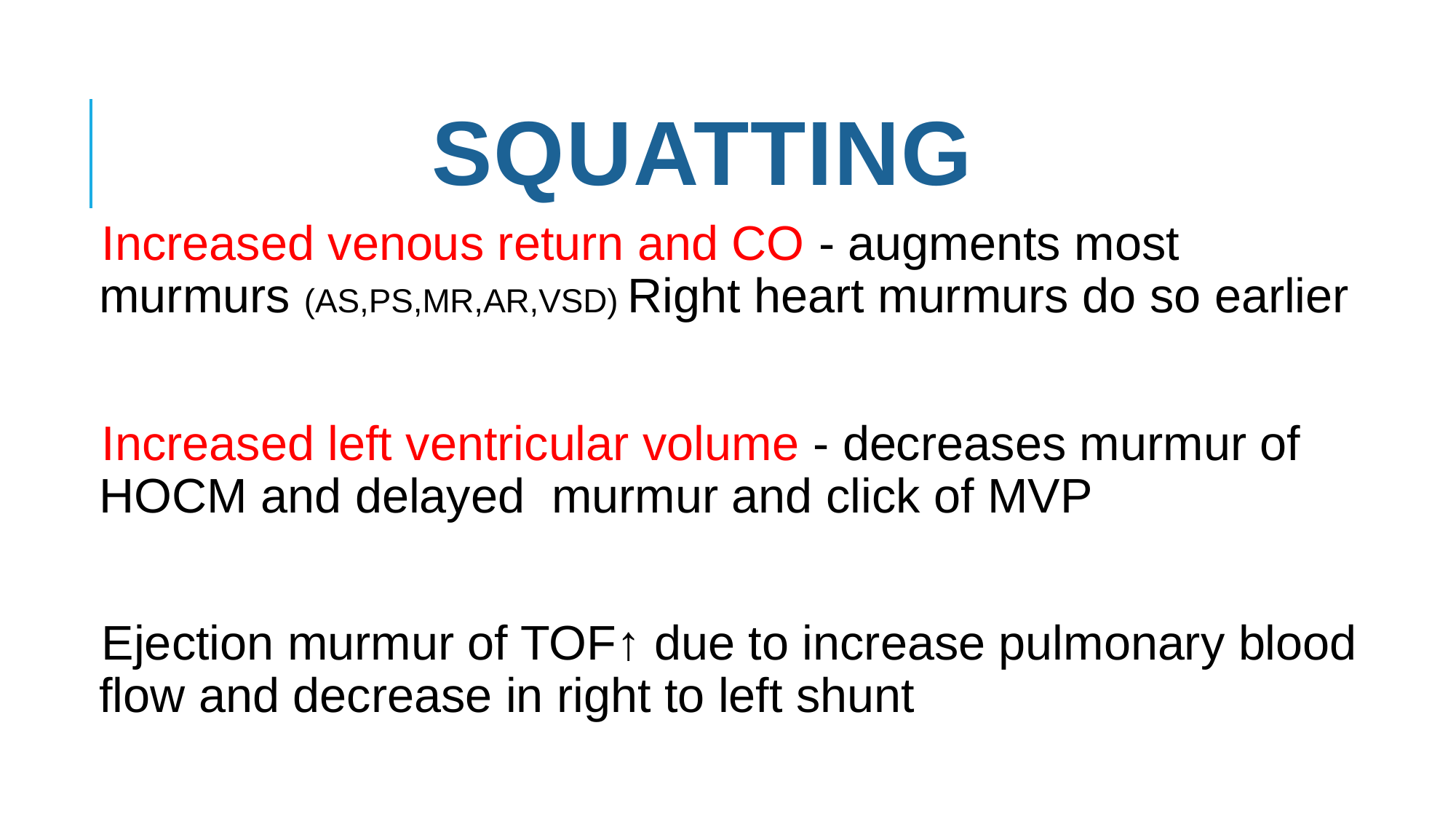

# SQUATTING
Increased venous return and CO - augments most murmurs (AS,PS,MR,AR,VSD) Right heart murmurs do so earlier

Increased left ventricular volume - decreases murmur of HOCM and delayed  murmur and click of MVP

Ejection murmur of TOF↑ due to increase pulmonary blood flow and decrease in right to left shunt